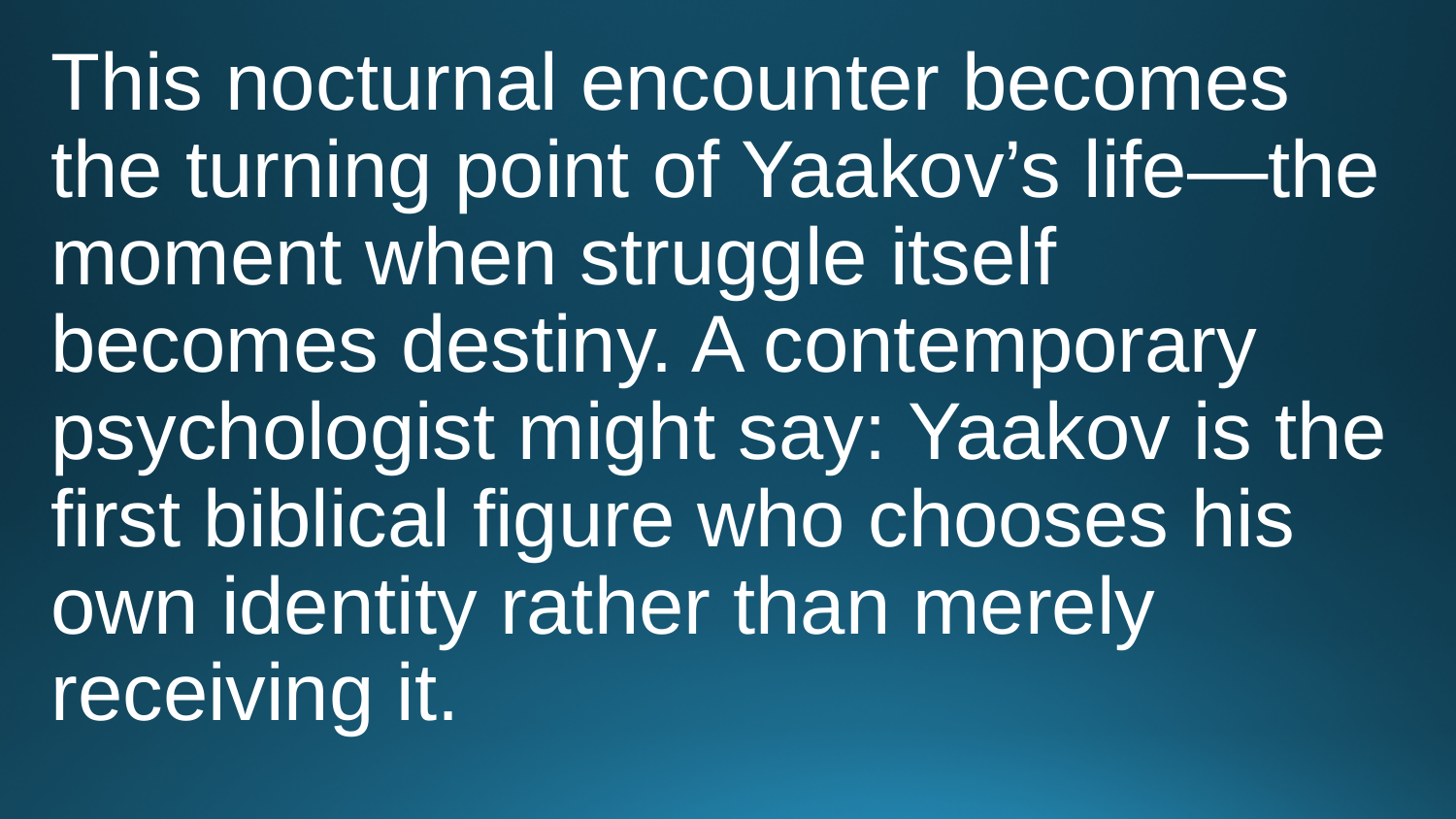

This nocturnal encounter becomes the turning point of Yaakov’s life—the moment when struggle itself becomes destiny. A contemporary psychologist might say: Yaakov is the first biblical figure who chooses his own identity rather than merely receiving it.